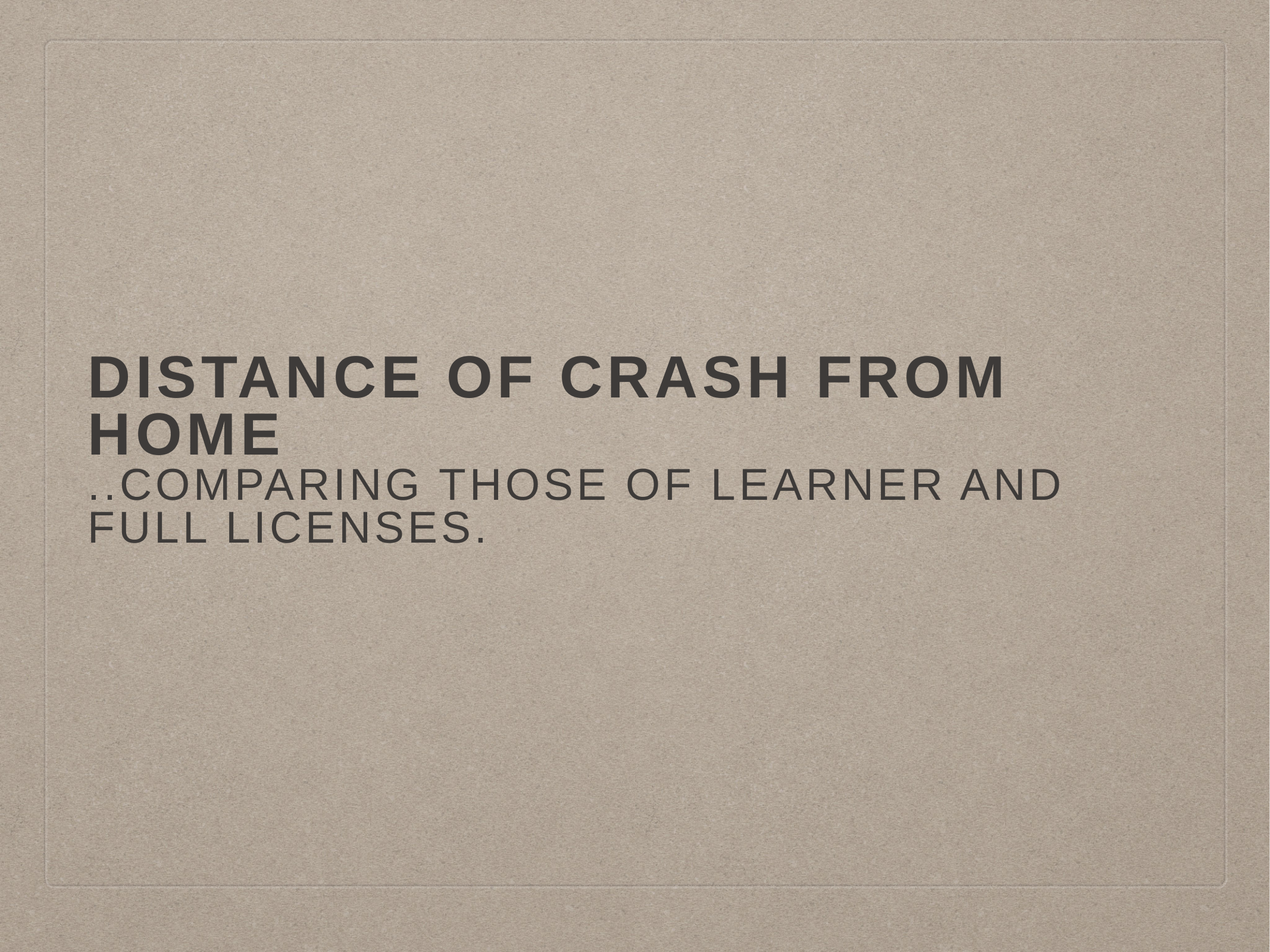

# Distance of crash from home
..comparing those of learner and full licenses.